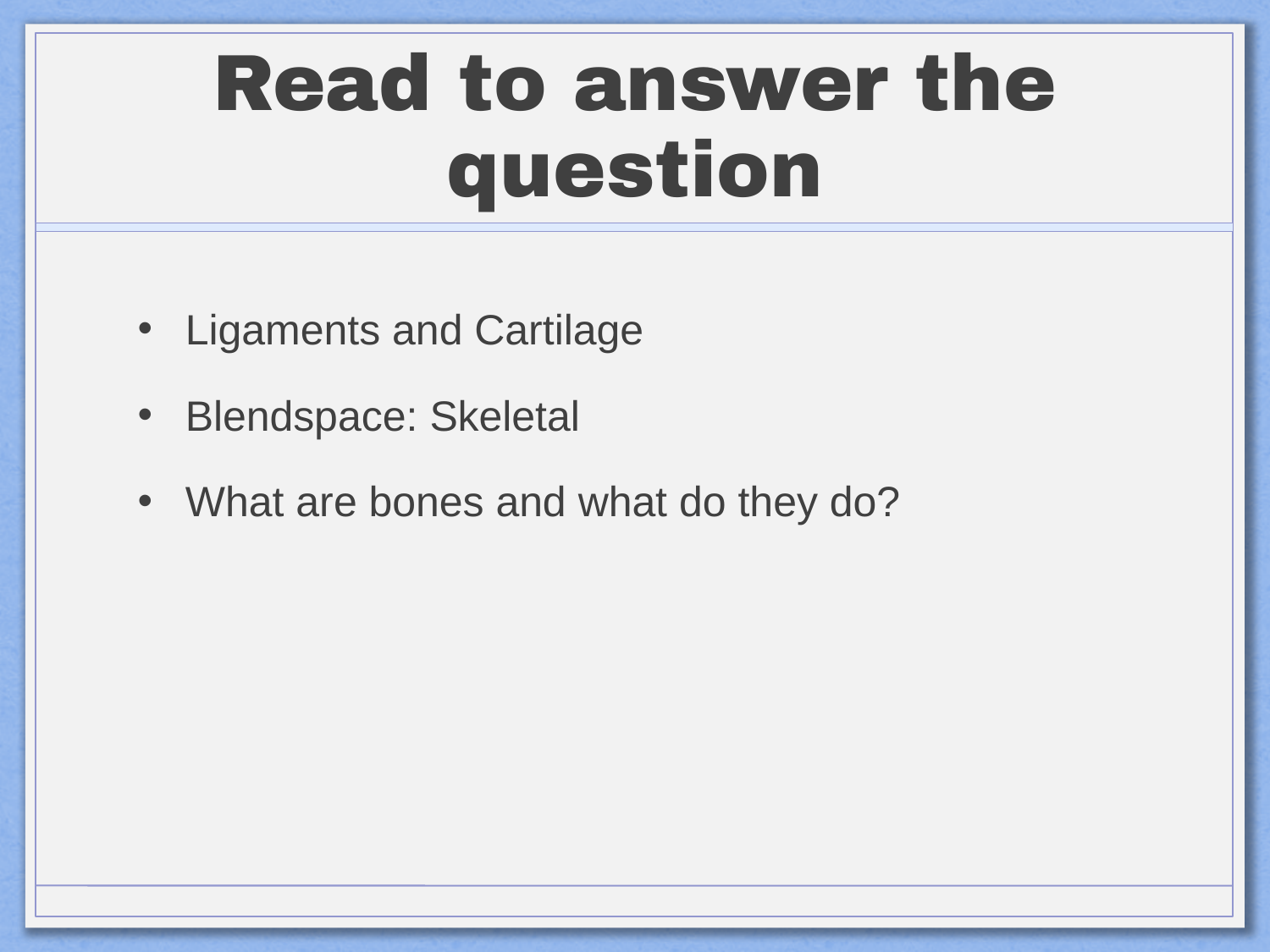

# Read to answer the question
Ligaments and Cartilage
Blendspace: Skeletal
What are bones and what do they do?